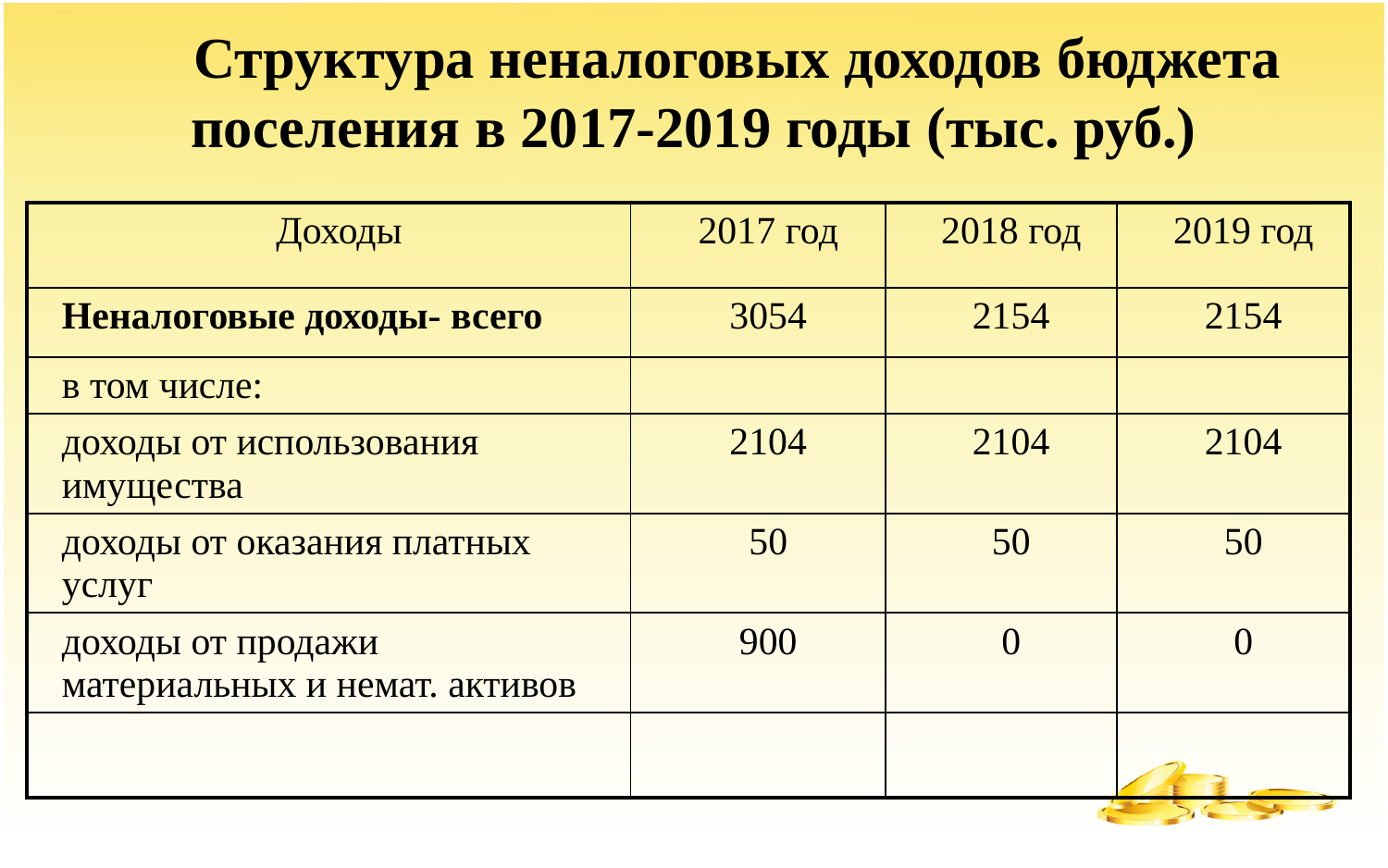

# Структура неналоговых доходов бюджета поселения в 2017-2019 годы (тыс. руб.)
| Доходы | 2017 год | 2018 год | 2019 год |
| --- | --- | --- | --- |
| Неналоговые доходы- всего | 3054 | 2154 | 2154 |
| в том числе: |  |  |  |
| доходы от использования имущества | 2104 | 2104 | 2104 |
| доходы от оказания платных услуг | 50 | 50 | 50 |
| доходы от продажи материальных и немат. активов | 900 | 0 | 0 |
|  |  |  |  |